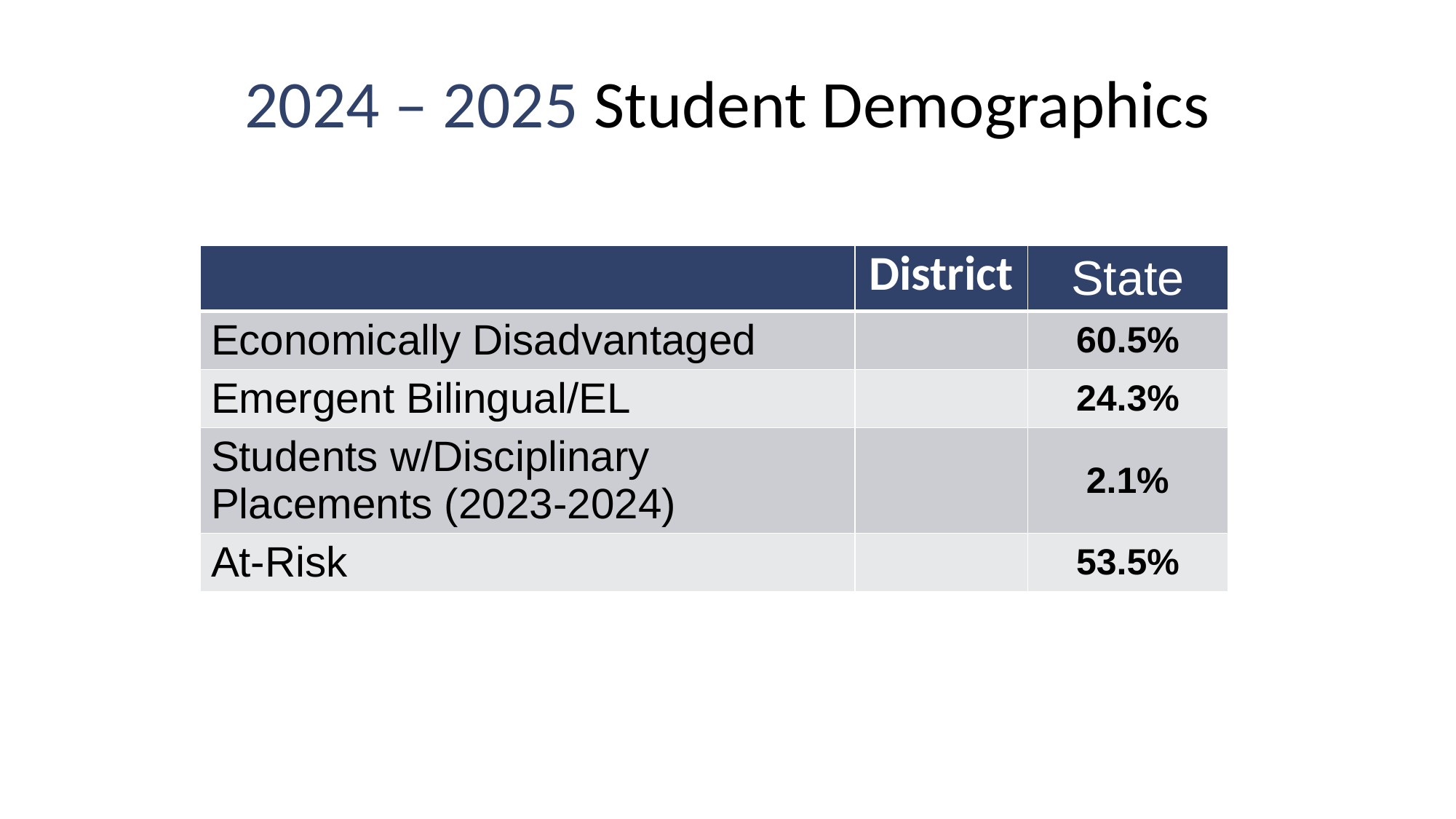

# 2024 – 2025 Student Demographics
|  | District | State |
| --- | --- | --- |
| Economically Disadvantaged |  | 60.5% |
| Emergent Bilingual/EL |  | 24.3% |
| Students w/Disciplinary Placements (2023-2024) |  | 2.1% |
| At-Risk |  | 53.5% |